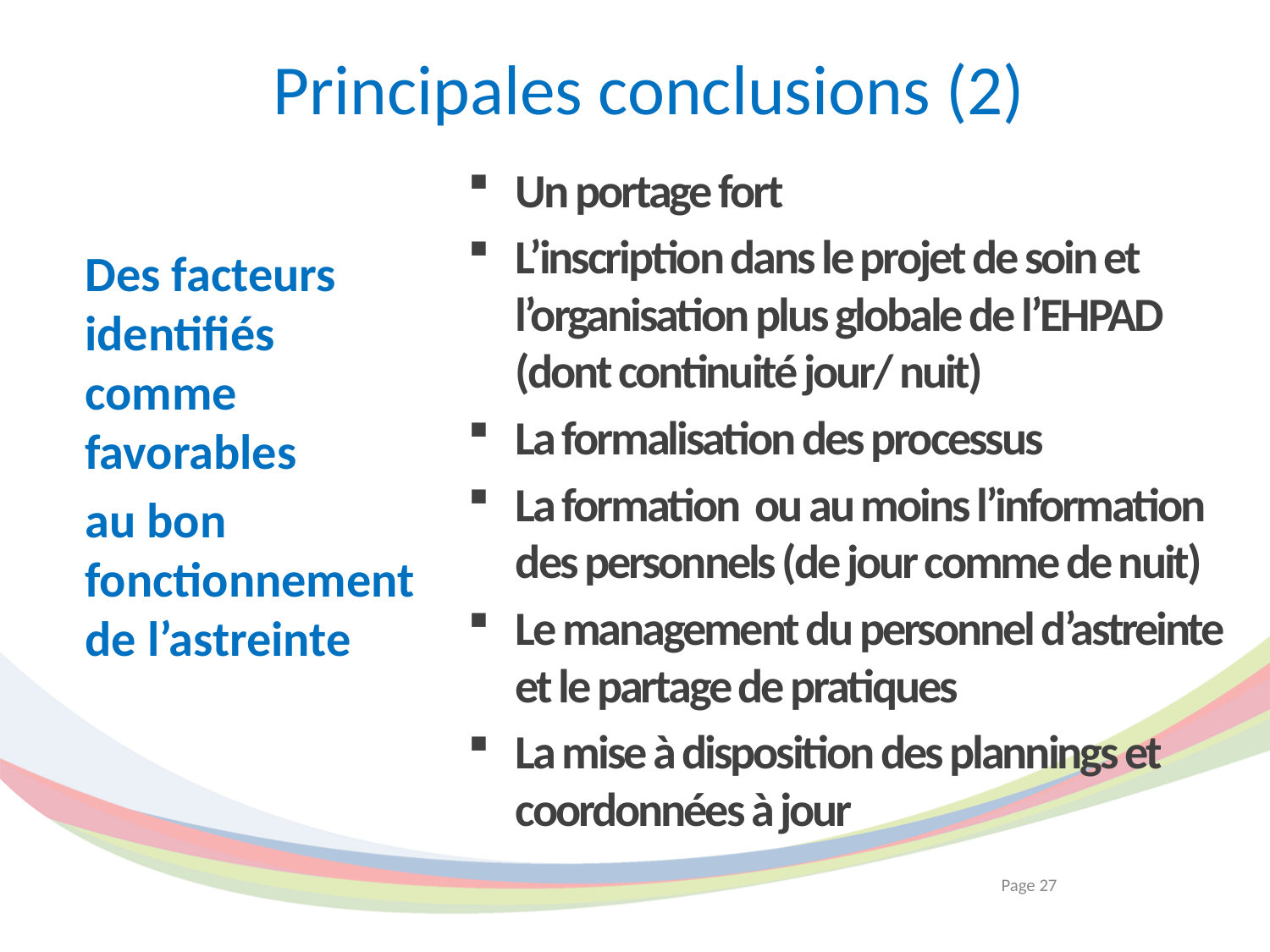

# Principales conclusions (2)
Un portage fort
L’inscription dans le projet de soin et l’organisation plus globale de l’EHPAD (dont continuité jour/ nuit)
La formalisation des processus
La formation  ou au moins l’information des personnels (de jour comme de nuit)
Le management du personnel d’astreinte et le partage de pratiques
La mise à disposition des plannings et coordonnées à jour

	Des facteurs identifiés comme favorables
	au bon fonctionnement de l’astreinte

Page 27